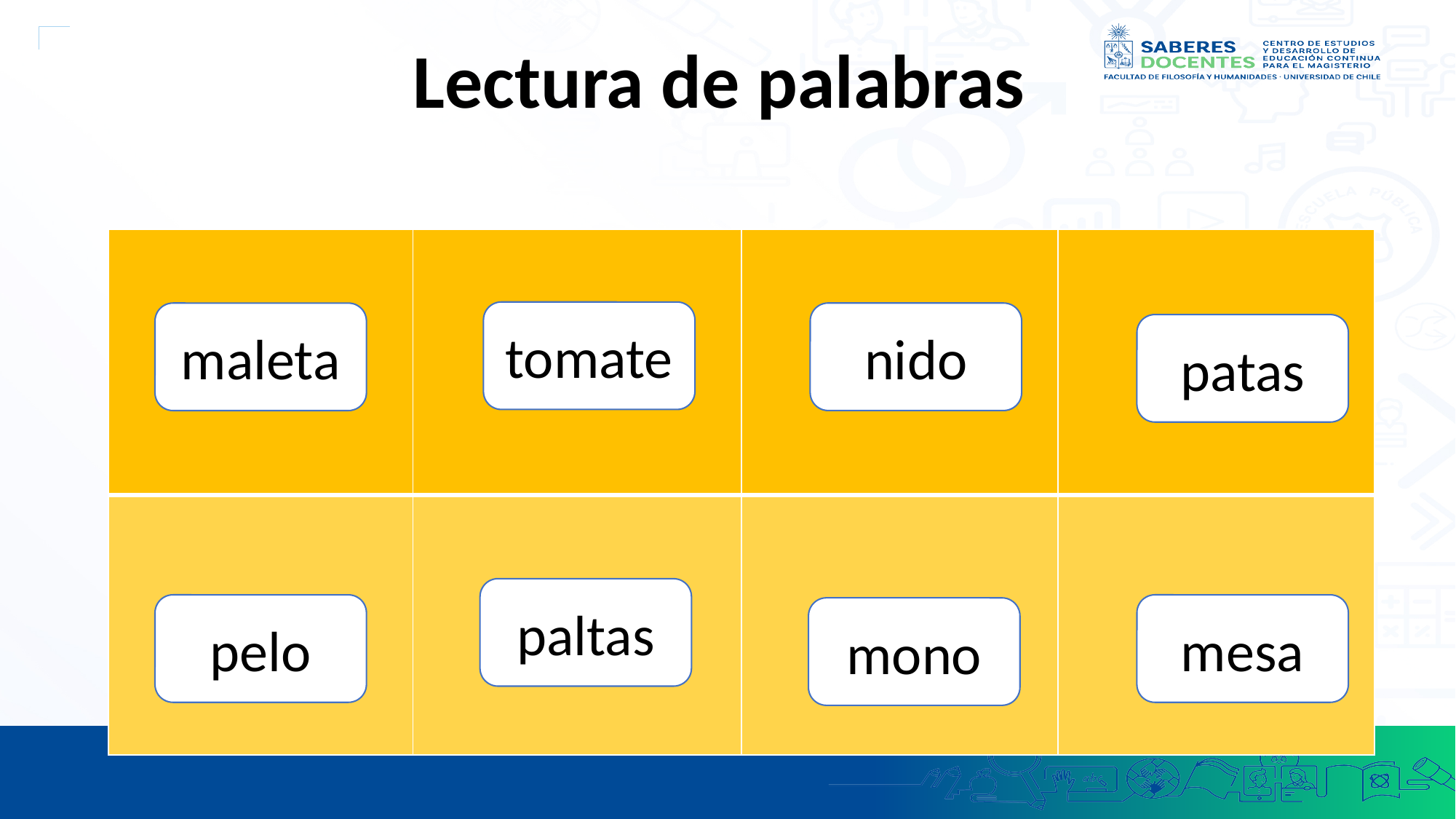

Lectura de palabras
|  |  |  |  |
| --- | --- | --- | --- |
|  |  |  |  |
tomate
nido
maleta
patas
paltas
pelo
mesa
mono